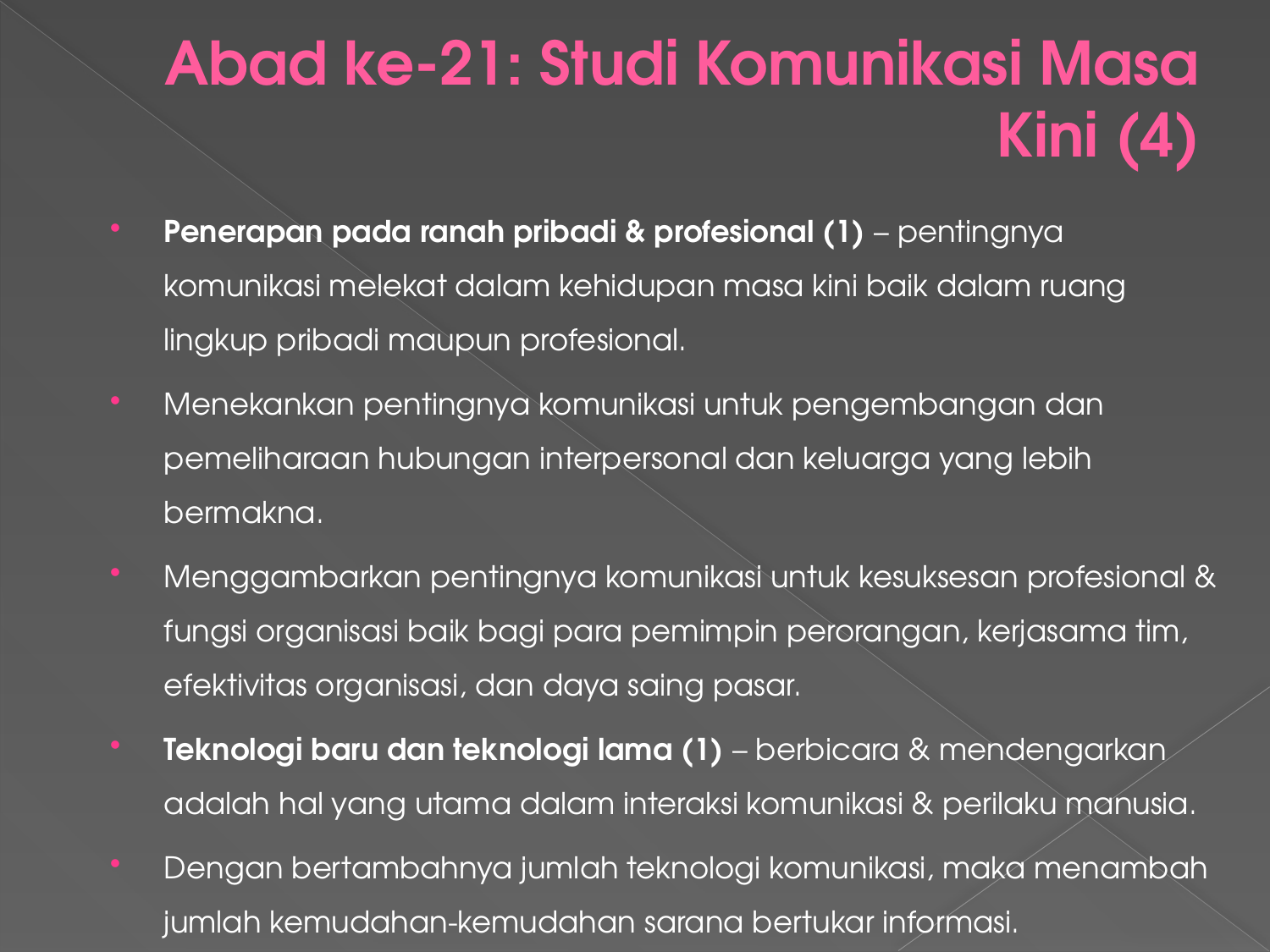

# Abad ke-21: Studi Komunikasi Masa Kini (4)
Penerapan pada ranah pribadi & profesional (1) – pentingnya komunikasi melekat dalam kehidupan masa kini baik dalam ruang lingkup pribadi maupun profesional.
Menekankan pentingnya komunikasi untuk pengembangan dan pemeliharaan hubungan interpersonal dan keluarga yang lebih bermakna.
Menggambarkan pentingnya komunikasi untuk kesuksesan profesional & fungsi organisasi baik bagi para pemimpin perorangan, kerjasama tim, efektivitas organisasi, dan daya saing pasar.
Teknologi baru dan teknologi lama (1) – berbicara & mendengarkan adalah hal yang utama dalam interaksi komunikasi & perilaku manusia.
Dengan bertambahnya jumlah teknologi komunikasi, maka menambah jumlah kemudahan-kemudahan sarana bertukar informasi.